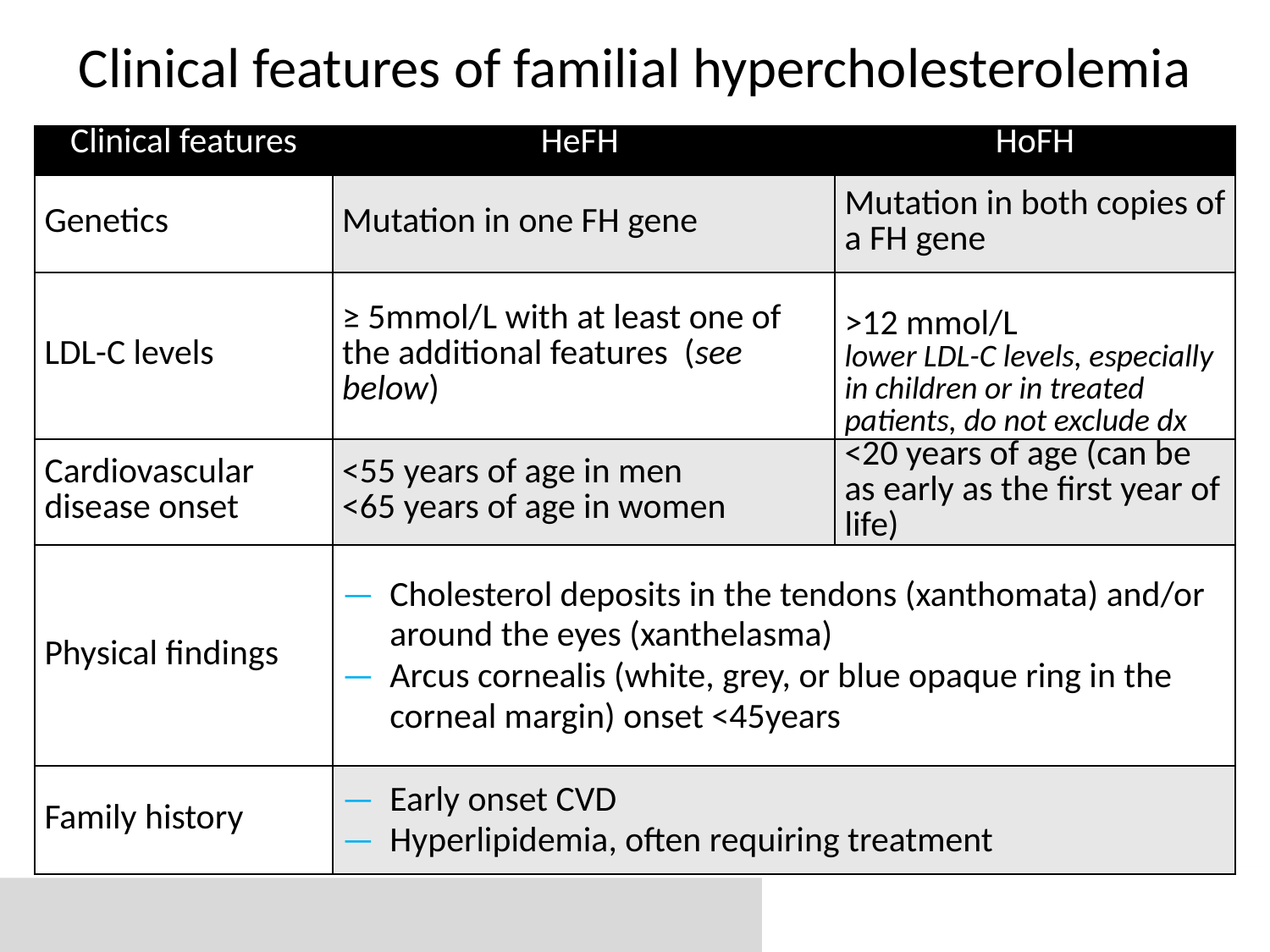

# Clinical features of familial hypercholesterolemia
| Clinical features | HeFH | HoFH |
| --- | --- | --- |
| Genetics | Mutation in one FH gene | Mutation in both copies of a FH gene |
| LDL-C levels | ≥ 5mmol/L with at least one of the additional features (see below) | >12 mmol/L lower LDL-C levels, especially in children or in treated patients, do not exclude dx |
| Cardiovascular disease onset | <55 years of age in men <65 years of age in women | <20 years of age (can be as early as the first year of life) |
| Physical findings | Cholesterol deposits in the tendons (xanthomata) and/or around the eyes (xanthelasma) Arcus cornealis (white, grey, or blue opaque ring in the corneal margin) onset <45years |  |
| Family history | Early onset CVD Hyperlipidemia, often requiring treatment |  |